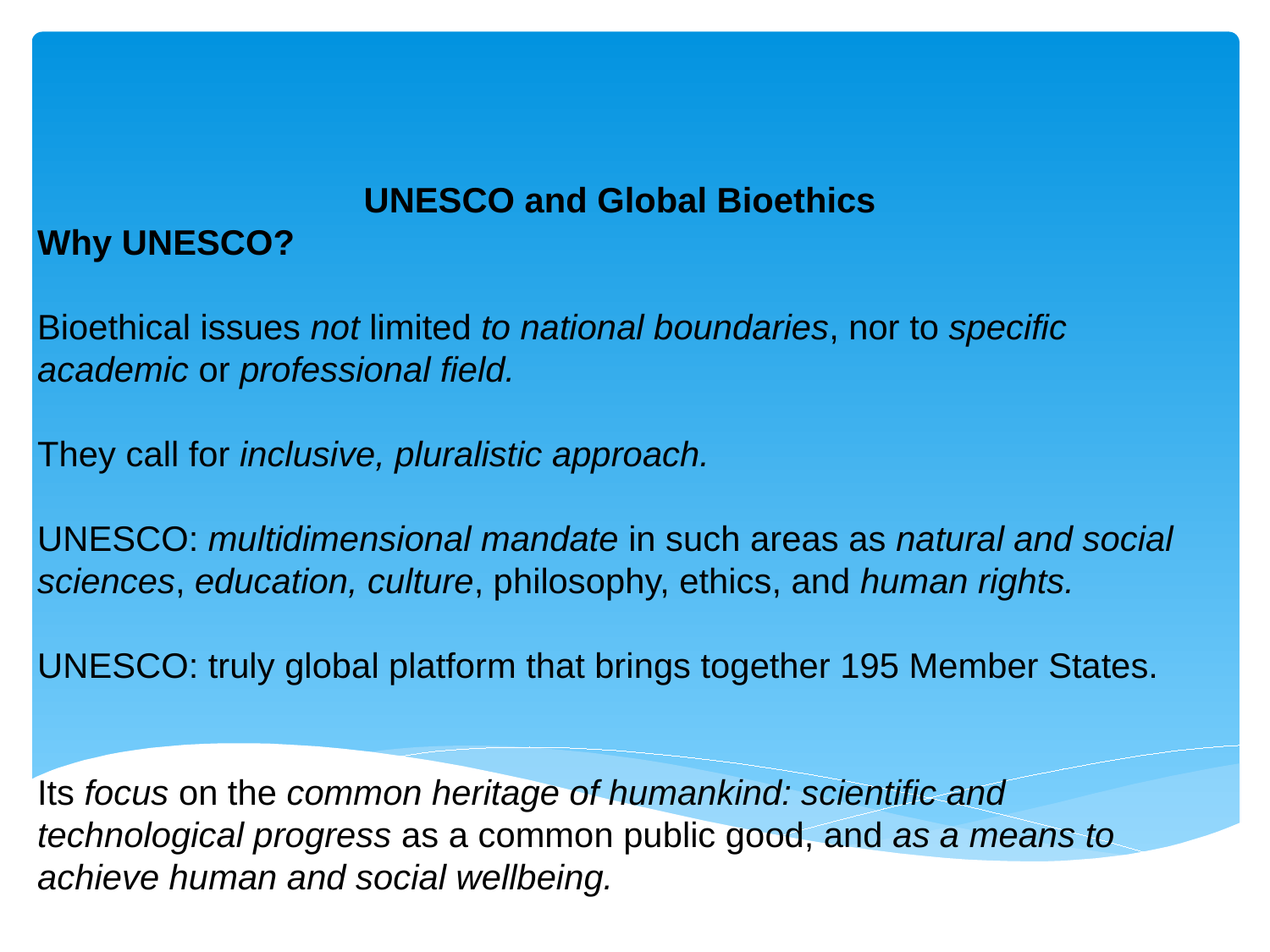

UNESCO and Global Bioethics
Why UNESCO?

Bioethical issues not limited to national boundaries, nor to specific academic or professional field.

They call for inclusive, pluralistic approach.

UNESCO: multidimensional mandate in such areas as natural and social sciences, education, culture, philosophy, ethics, and human rights.

UNESCO: truly global platform that brings together 195 Member States.

Its focus on the common heritage of humankind: scientific and technological progress as a common public good, and as a means to achieve human and social wellbeing.
#